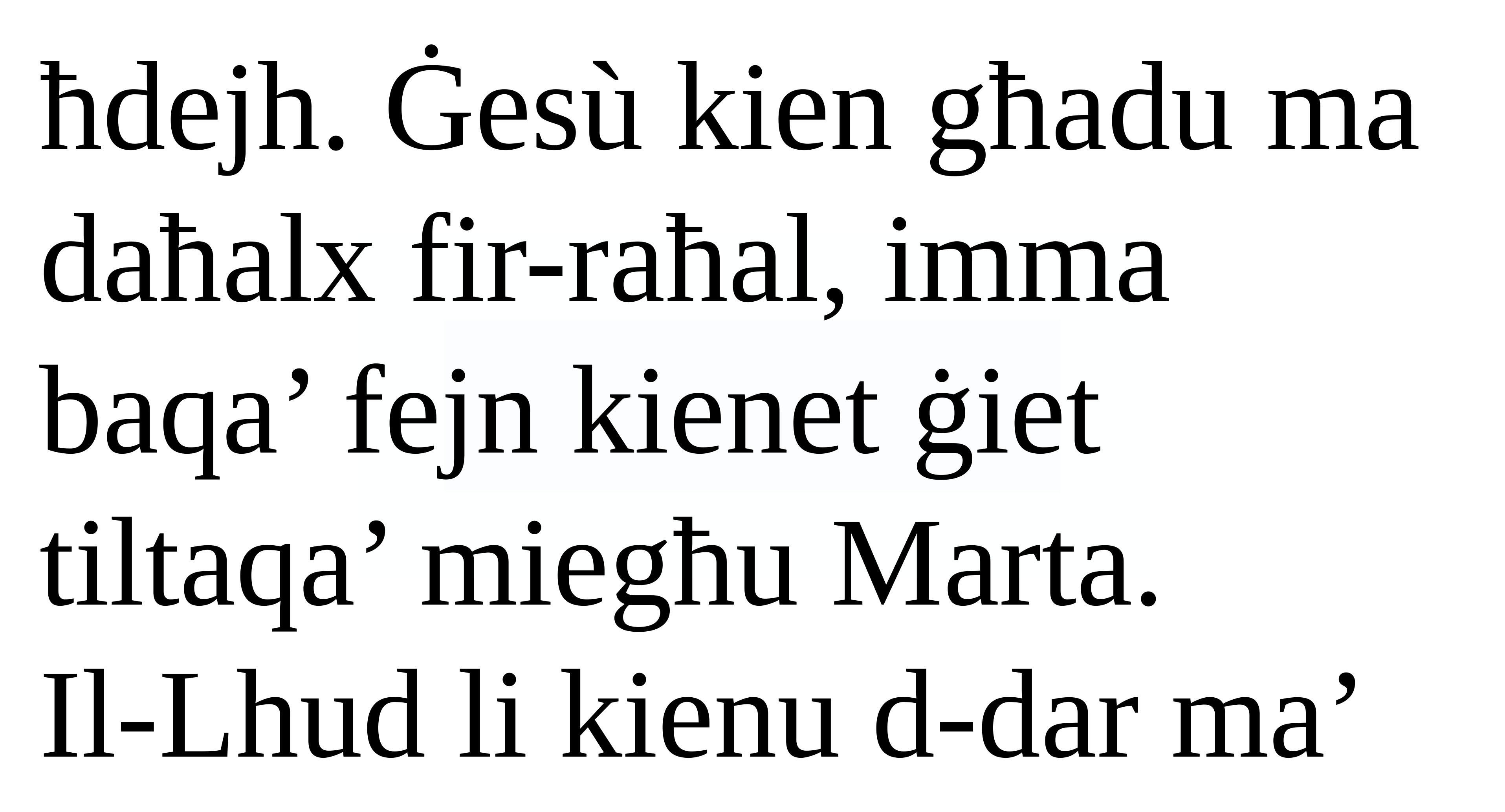

ħdejh. Ġesù kien għadu ma daħalx fir-raħal, imma baqa’ fejn kienet ġiet tiltaqa’ miegħu Marta.
Il-Lhud li kienu d-dar ma’